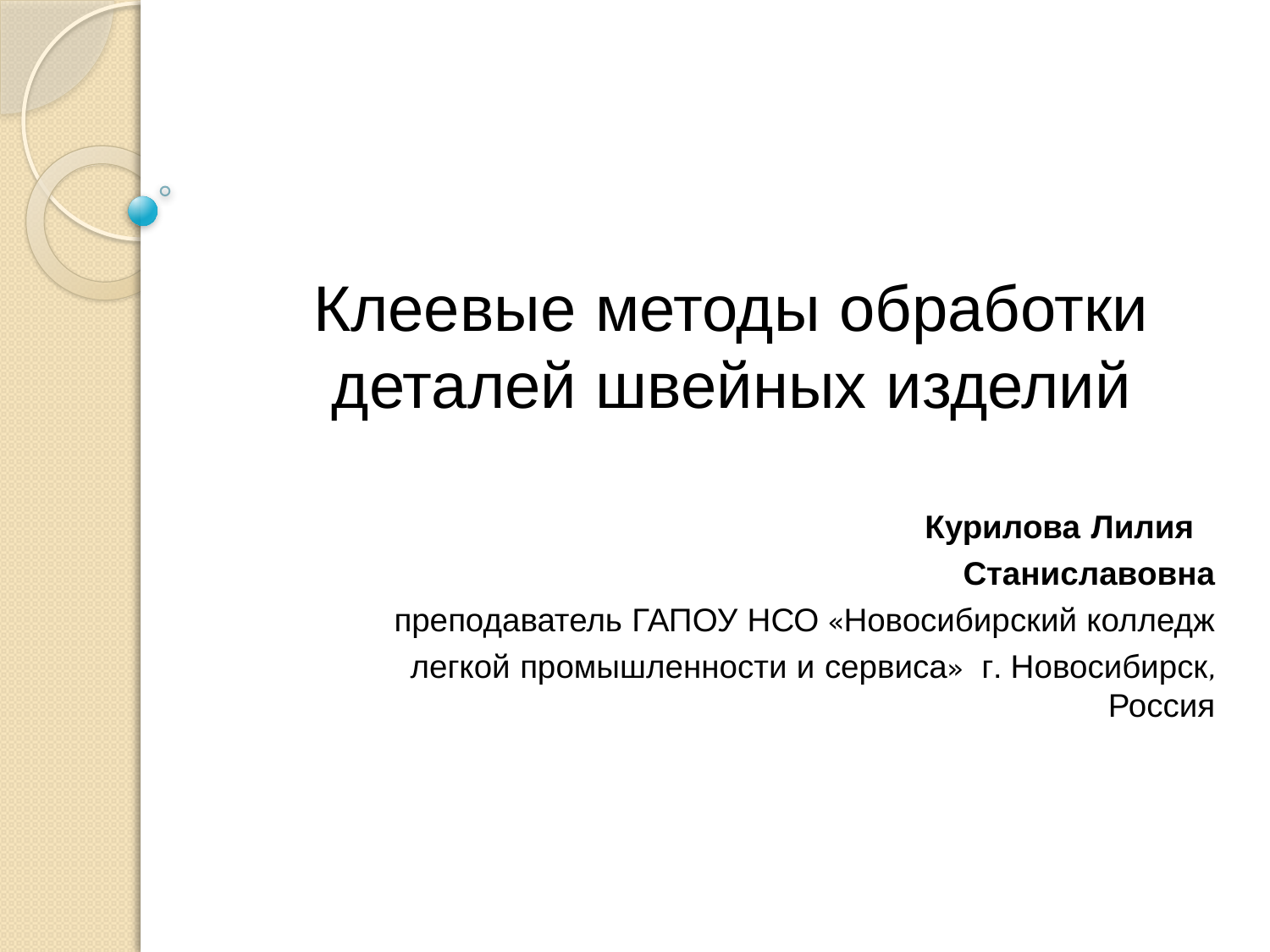

# Клеевые методы обработки деталей швейных изделий
Курилова Лилия
                         Станиславовна
преподаватель ГАПОУ НСО «Новосибирский колледж
 легкой промышленности и сервиса»  г. Новосибирск, Россия